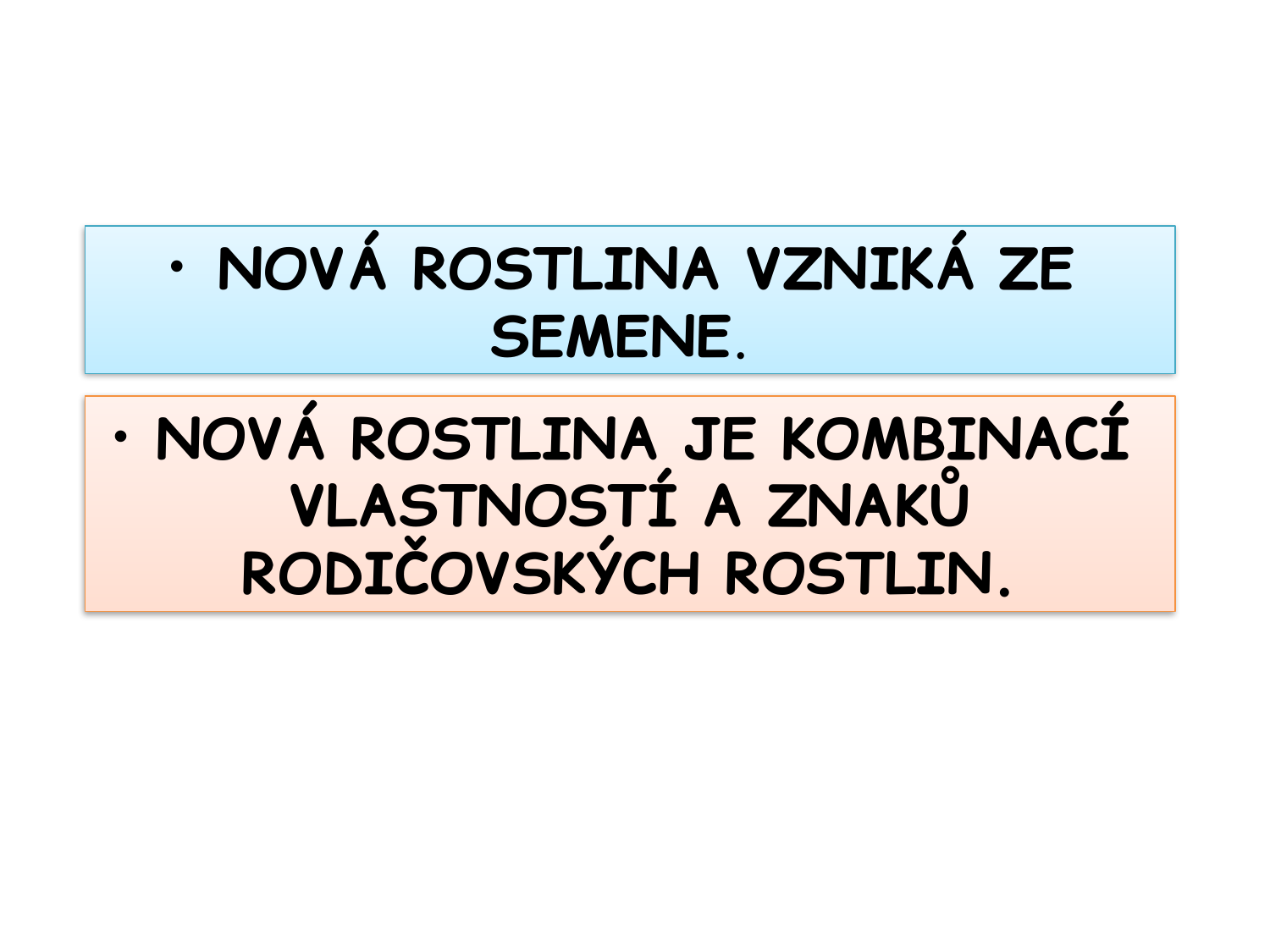

NOVÁ ROSTLINA VZNIKÁ ZE SEMENE.
 NOVÁ ROSTLINA JE KOMBINACÍ VLASTNOSTÍ A ZNAKŮ RODIČOVSKÝCH ROSTLIN.